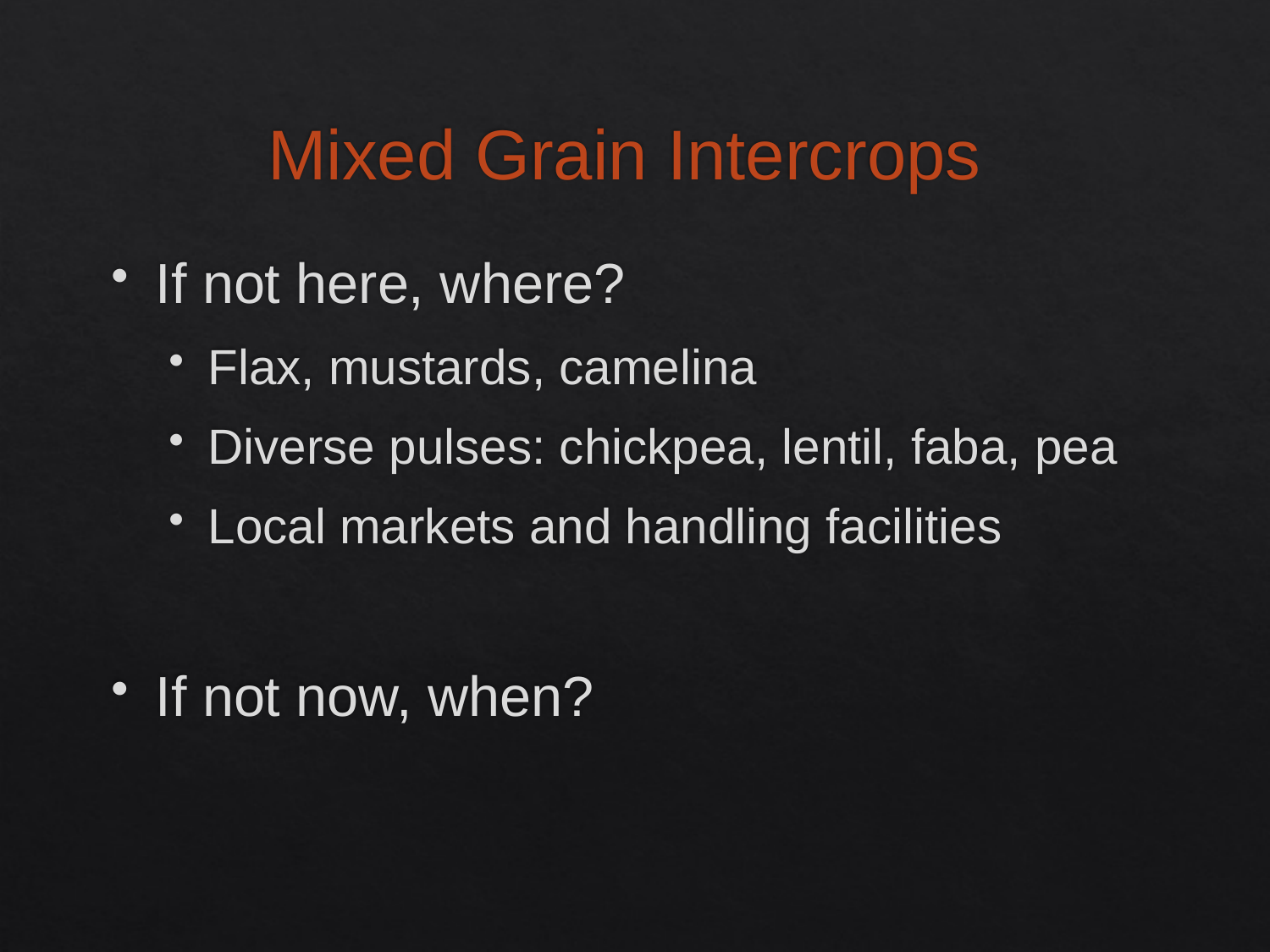

# Mixed Grain Intercrops
If not here, where?
Flax, mustards, camelina
Diverse pulses: chickpea, lentil, faba, pea
Local markets and handling facilities

If not now, when?